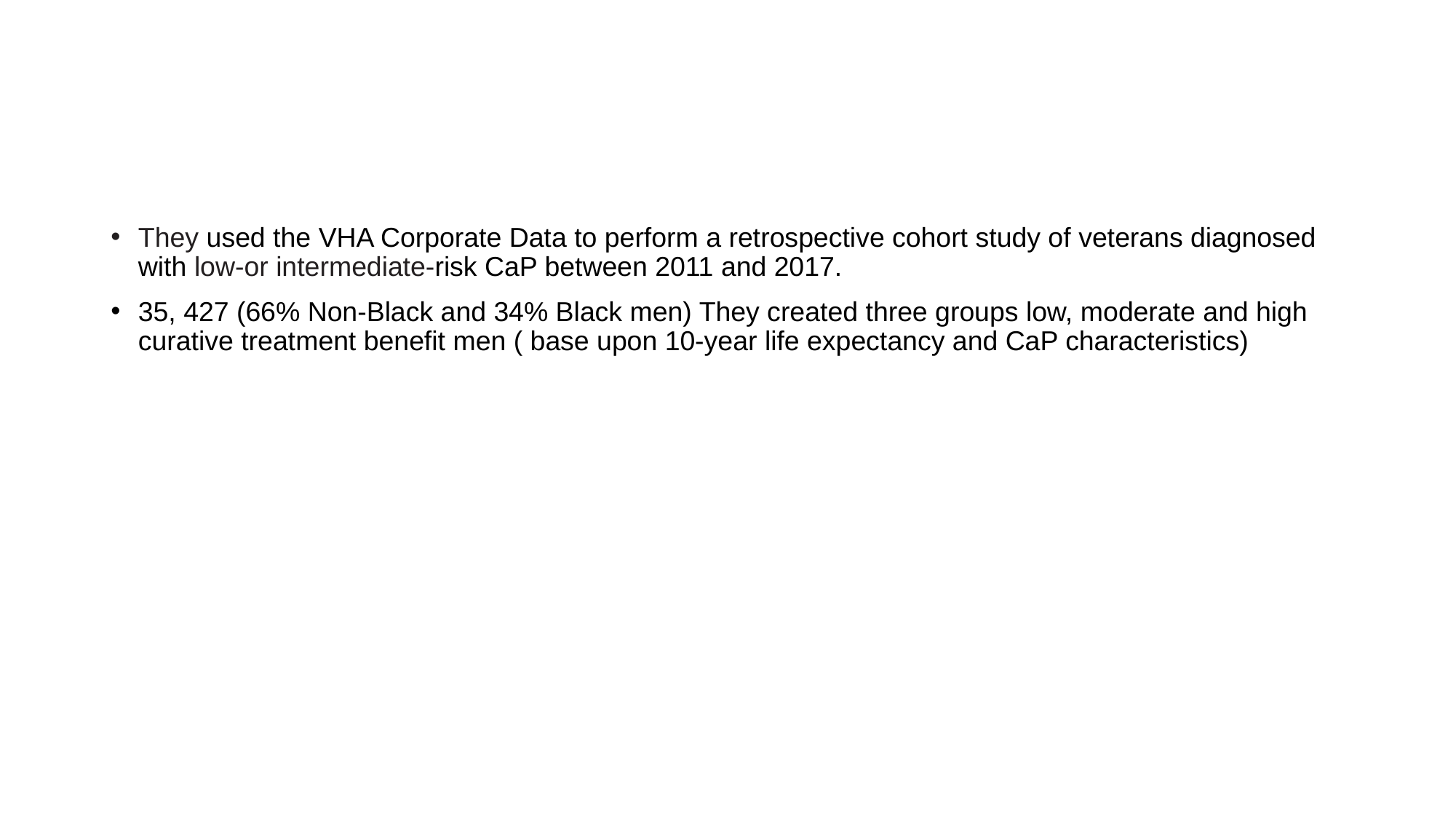

#
They used the VHA Corporate Data to perform a retrospective cohort study of veterans diagnosed with low-or intermediate-risk CaP between 2011 and 2017.
35, 427 (66% Non-Black and 34% Black men) They created three groups low, moderate and high curative treatment benefit men ( base upon 10-year life expectancy and CaP characteristics)